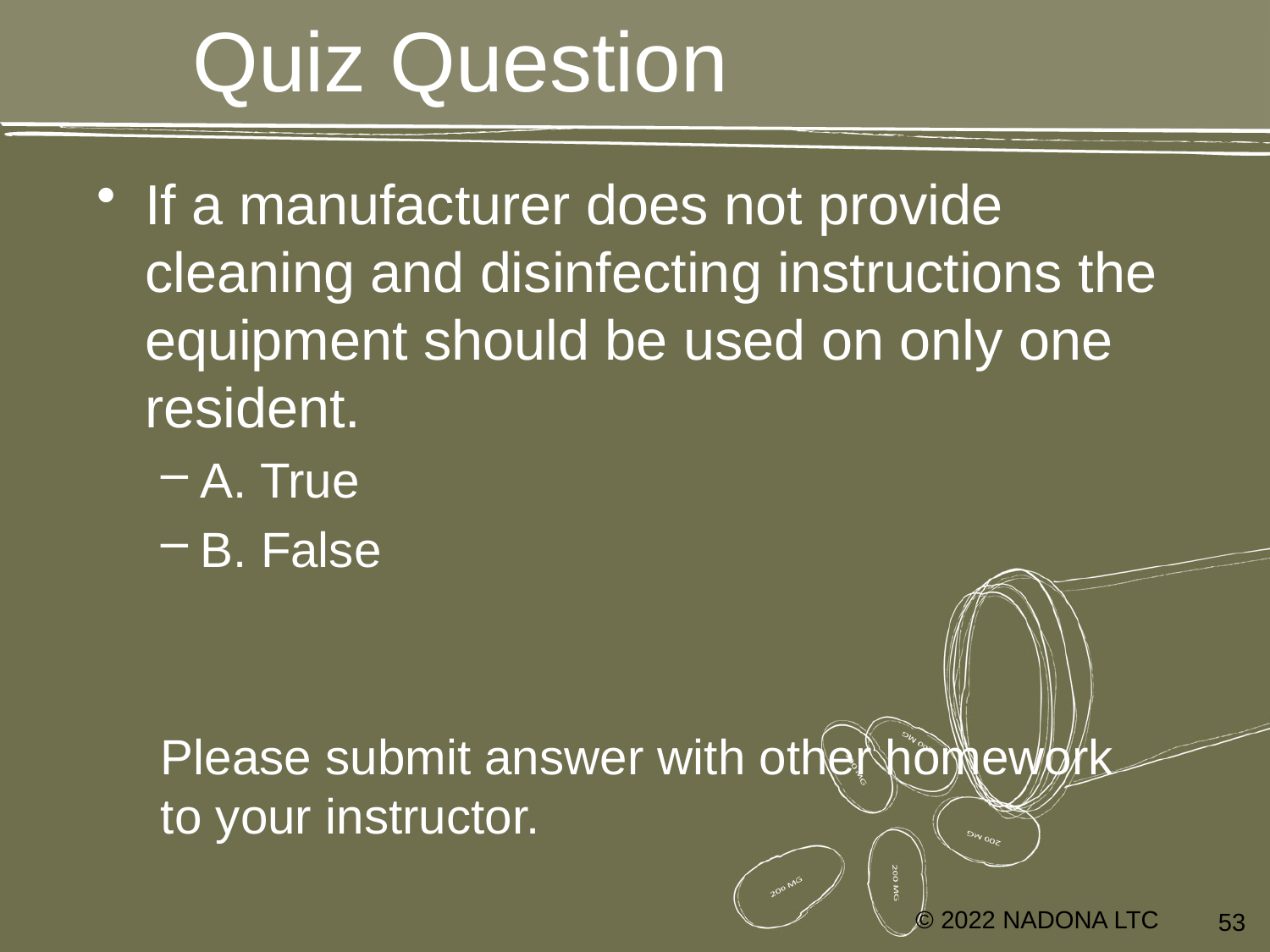

# Quiz Question
If a manufacturer does not provide cleaning and disinfecting instructions the equipment should be used on only one resident.
A. True
B. False

Please submit answer with other homework to your instructor.
© 2022 NADONA LTC
53